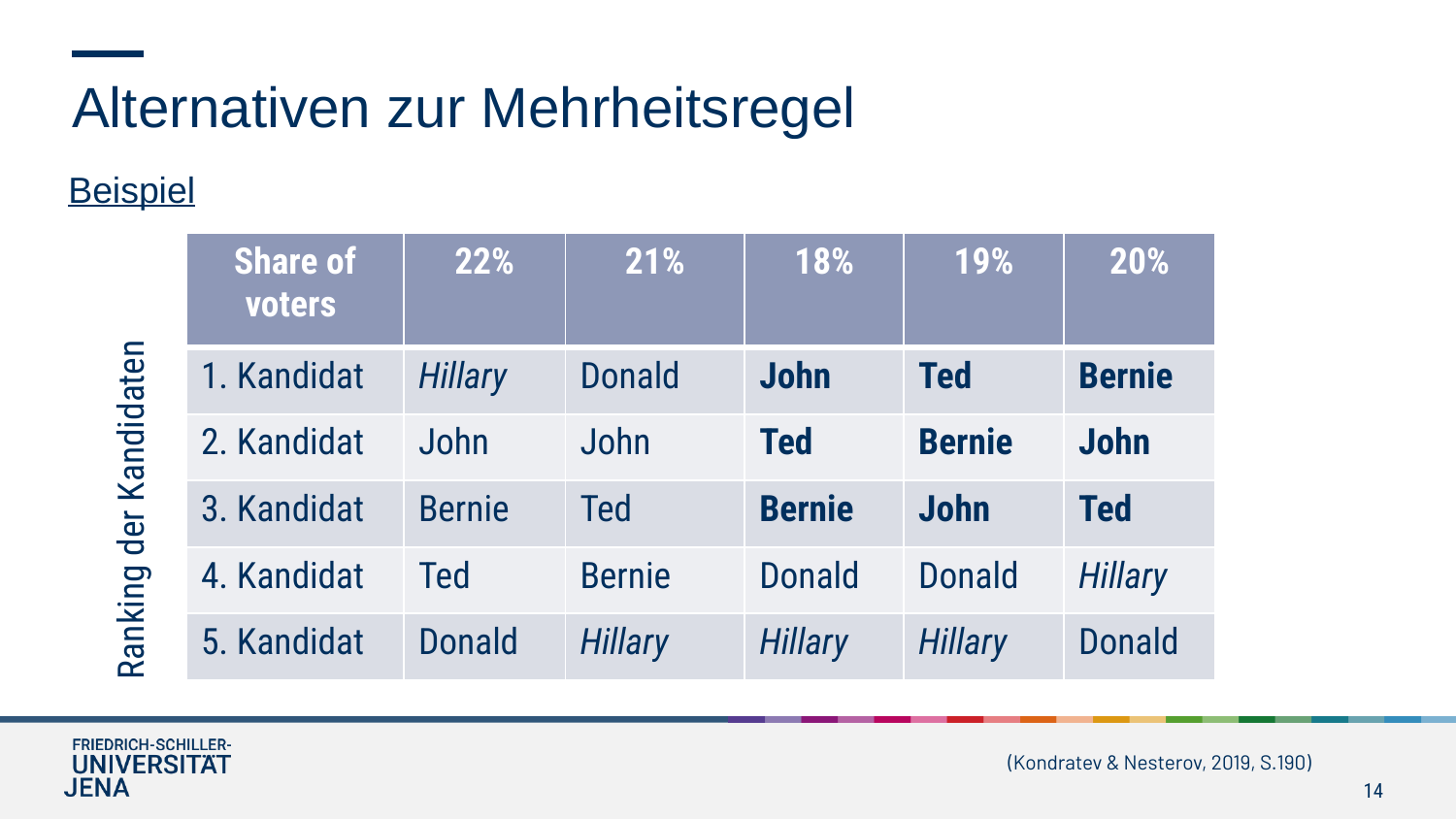

Alternativen zur Mehrheitsregel

Beispiel

| Share of voters | 22% | 21% | 18% | 19% | 20% |
| --- | --- | --- | --- | --- | --- |
| 1. Kandidat | Hillary | Donald | John | Ted | Bernie |
| 2. Kandidat | John | John | Ted | Bernie | John |
| 3. Kandidat | Bernie | Ted | Bernie | John | Ted |
| 4. Kandidat | Ted | Bernie | Donald | Donald | Hillary |
| 5. Kandidat | Donald | Hillary | Hillary | Hillary | Donald |
Ranking der Kandidaten
(Kondratev & Nesterov, 2019, S.190)